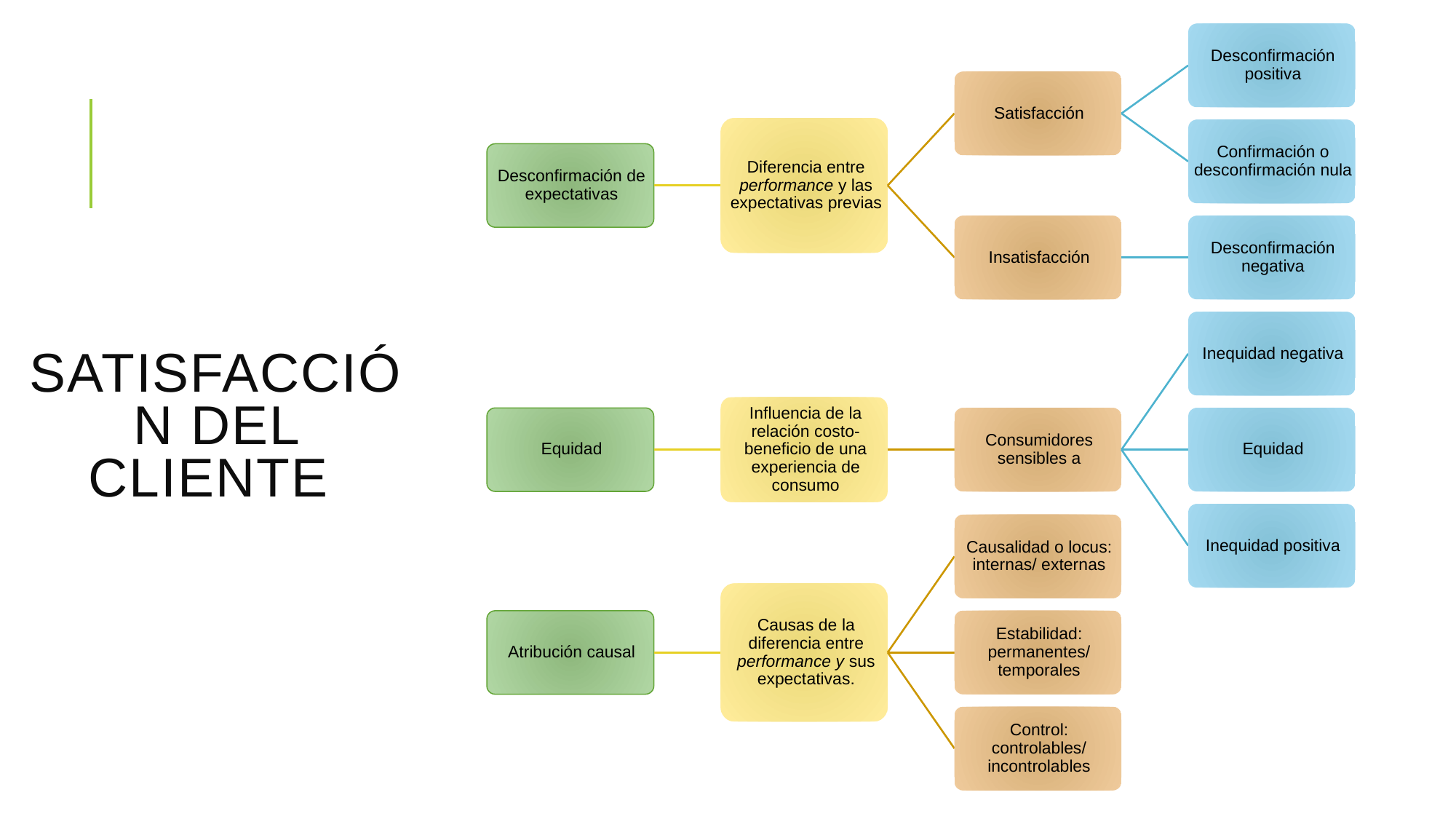

Desconfirmación de expectativas

Diferencia entre performance y las expectativas previas

Satisfacción

Desconfirmación positiva

Confirmación o desconfirmación nula

Insatisfacción

Desconfirmación negativa
Equidad

Influencia de la relación costo-beneficio de una experiencia de consumo

Consumidores sensibles a

Inequidad negativa

Equidad

Inequidad positiva
Atribución causal

Causas de la diferencia entre performance y sus expectativas.

Causalidad o locus: internas/ externas

Estabilidad: permanentes/ temporales

Control: controlables/ incontrolables
# Satisfacción del cliente